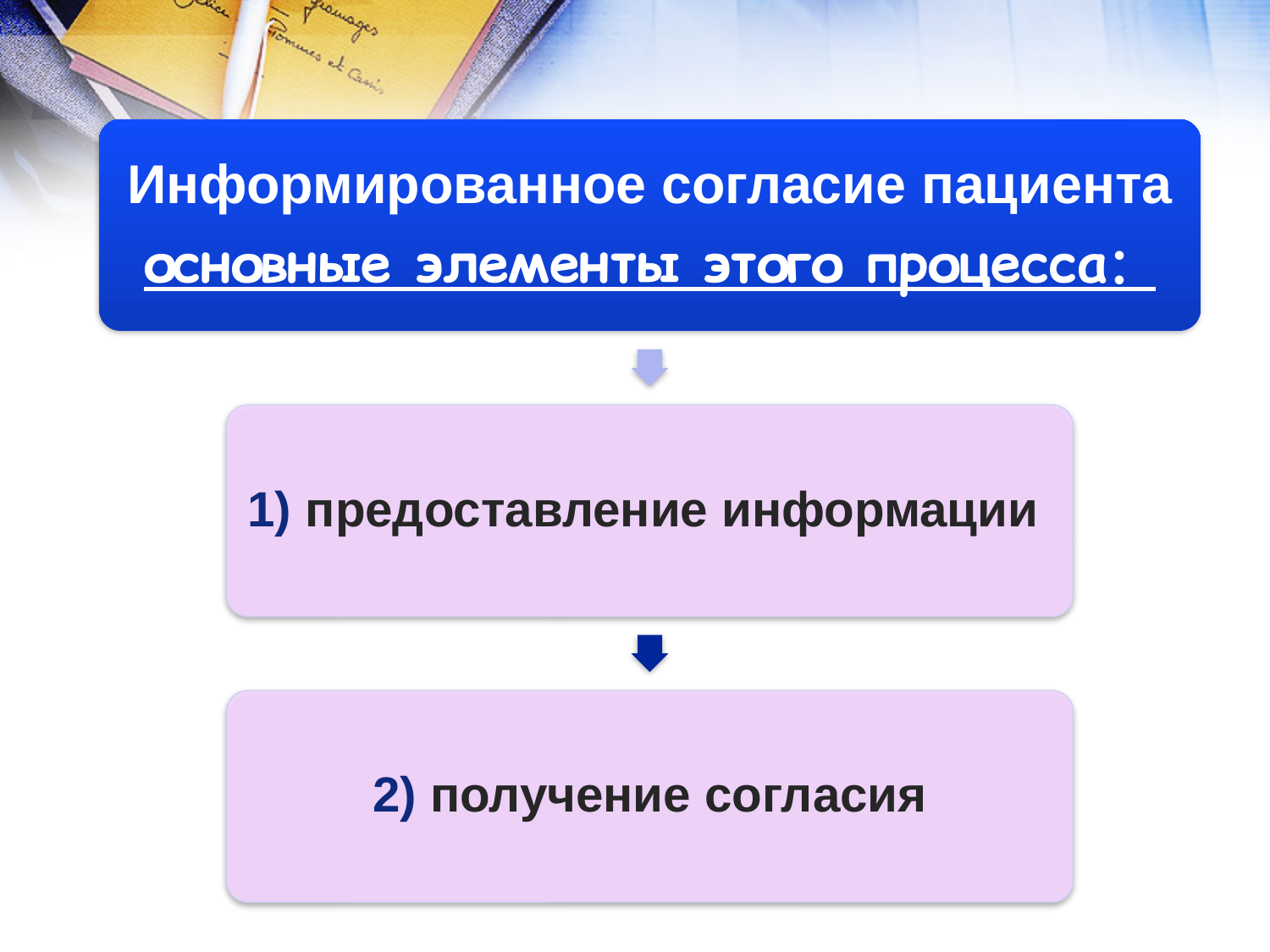

Информированное согласие пациента
основные элементы этого процесса:
1) предоставление информации
2) получение согласия